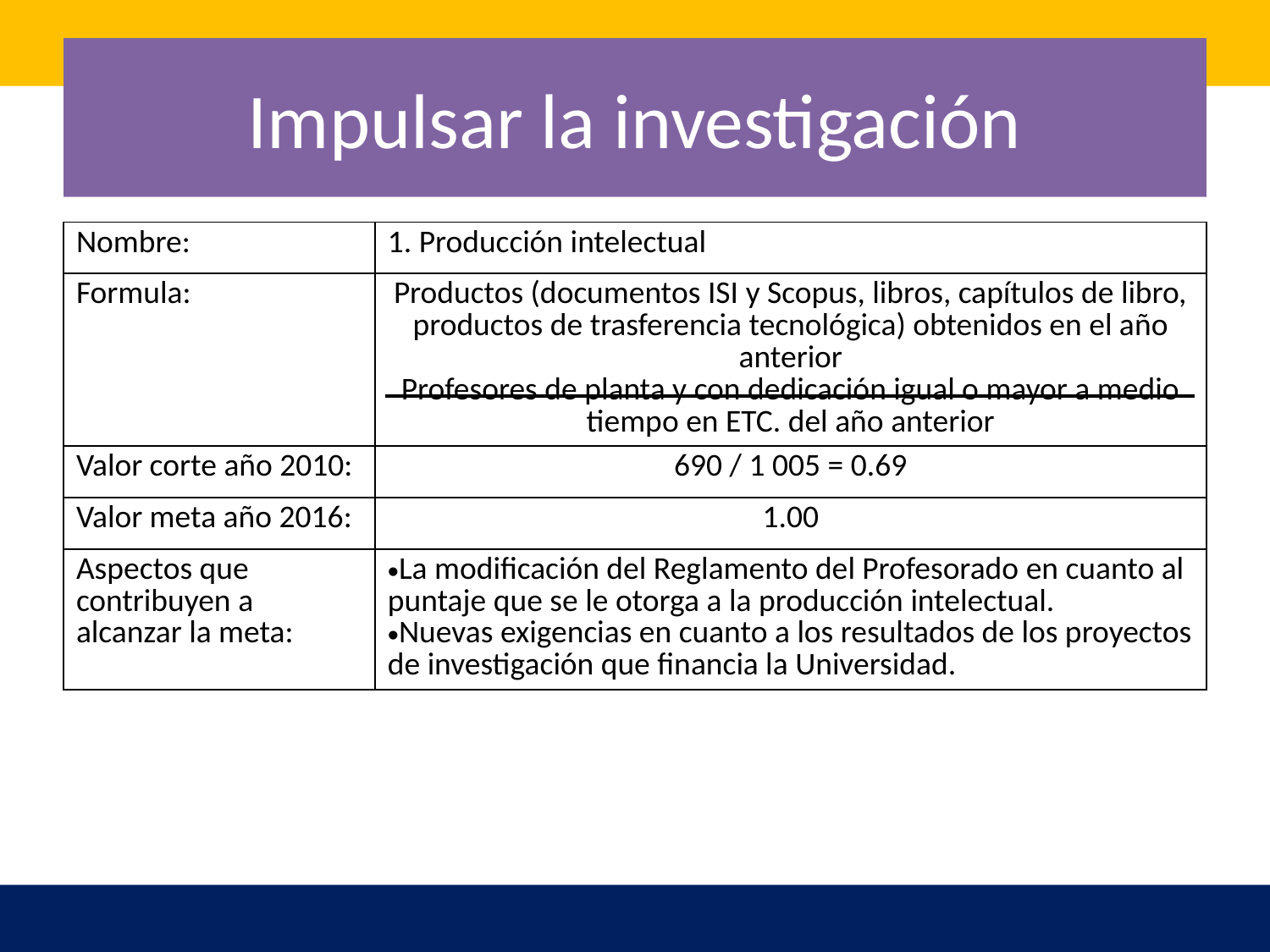

# Impulsar la investigación
| Nombre: | 1. Producción intelectual |
| --- | --- |
| Formula: | Productos (documentos ISI y Scopus, libros, capítulos de libro, productos de trasferencia tecnológica) obtenidos en el año anterior Profesores de planta y con dedicación igual o mayor a medio tiempo en ETC. del año anterior |
| Valor corte año 2010: | 690 / 1 005 = 0.69 |
| Valor meta año 2016: | 1.00 |
| Aspectos que contribuyen a alcanzar la meta: | La modificación del Reglamento del Profesorado en cuanto al puntaje que se le otorga a la producción intelectual. Nuevas exigencias en cuanto a los resultados de los proyectos de investigación que financia la Universidad. |